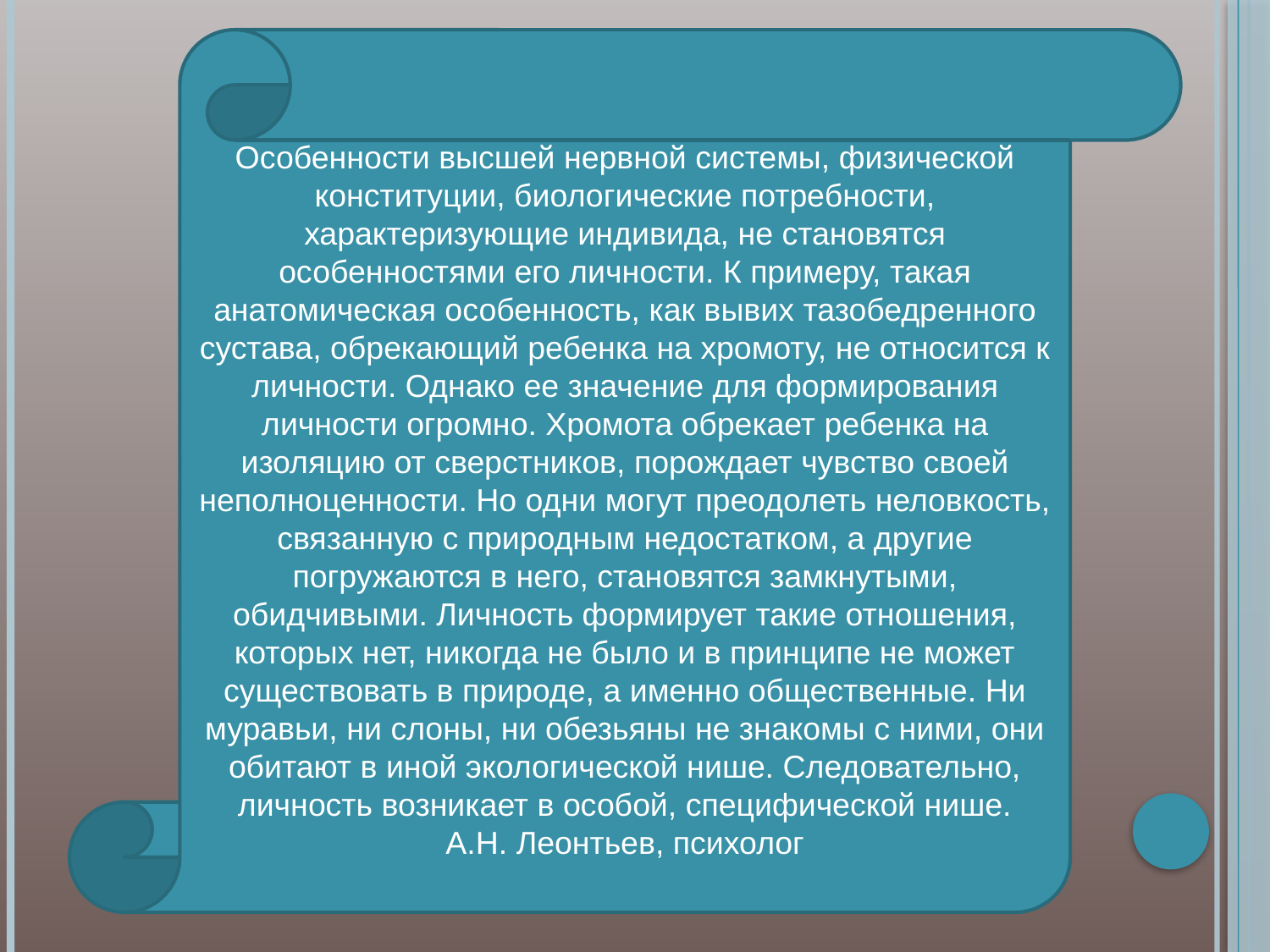

Особенности высшей нервной системы, физической конституции, биологические потребности, характеризующие индивида, не становятся особенностями его личности. К примеру, такая анатомическая особенность, как вывих тазобедренного сустава, обрекающий ребенка на хромоту, не относится к личности. Однако ее значение для формирования личности огромно. Хромота обрекает ребенка на изоляцию от сверстников, порождает чувство своей неполноценности. Но одни могут преодолеть неловкость, связанную с природным недостатком, а другие погружаются в него, становятся замкнутыми, обидчивыми. Личность формирует такие отношения, которых нет, никогда не было и в принципе не может существовать в природе, а именно общественные. Ни муравьи, ни слоны, ни обезьяны не знакомы с ними, они обитают в иной экологической нише. Следовательно, личность возникает в особой, специфической нише.
А.Н. Леонтьев, психолог